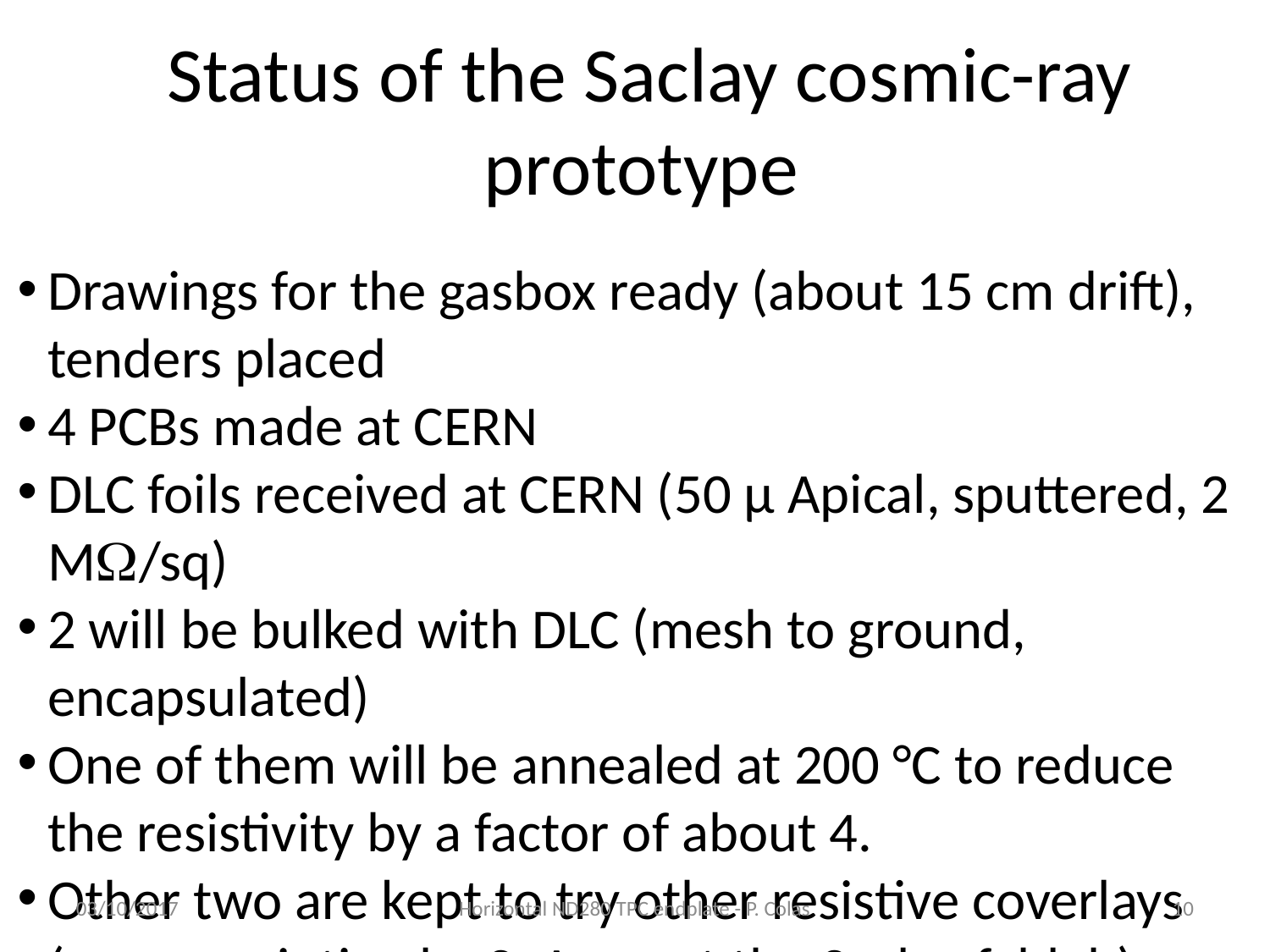

Status of the Saclay cosmic-ray prototype
Drawings for the gasbox ready (about 15 cm drift), tenders placed
4 PCBs made at CERN
DLC foils received at CERN (50 µ Apical, sputtered, 2 MΩ/sq)
2 will be bulked with DLC (mesh to ground, encapsulated)
One of them will be annealed at 200 °C to reduce the resistivity by a factor of about 4.
Other two are kept to try other resistive coverlays (screen printing by S. Aune at the Saclay fablab)
Selection of a readout electronics chain and of a cosmic trigger in progress (see D. Calvet’s talk this afternoon)
First cosmics in a few weeks time?
03/10/2017
Horizontal ND280 TPC endplate - P. Colas
10